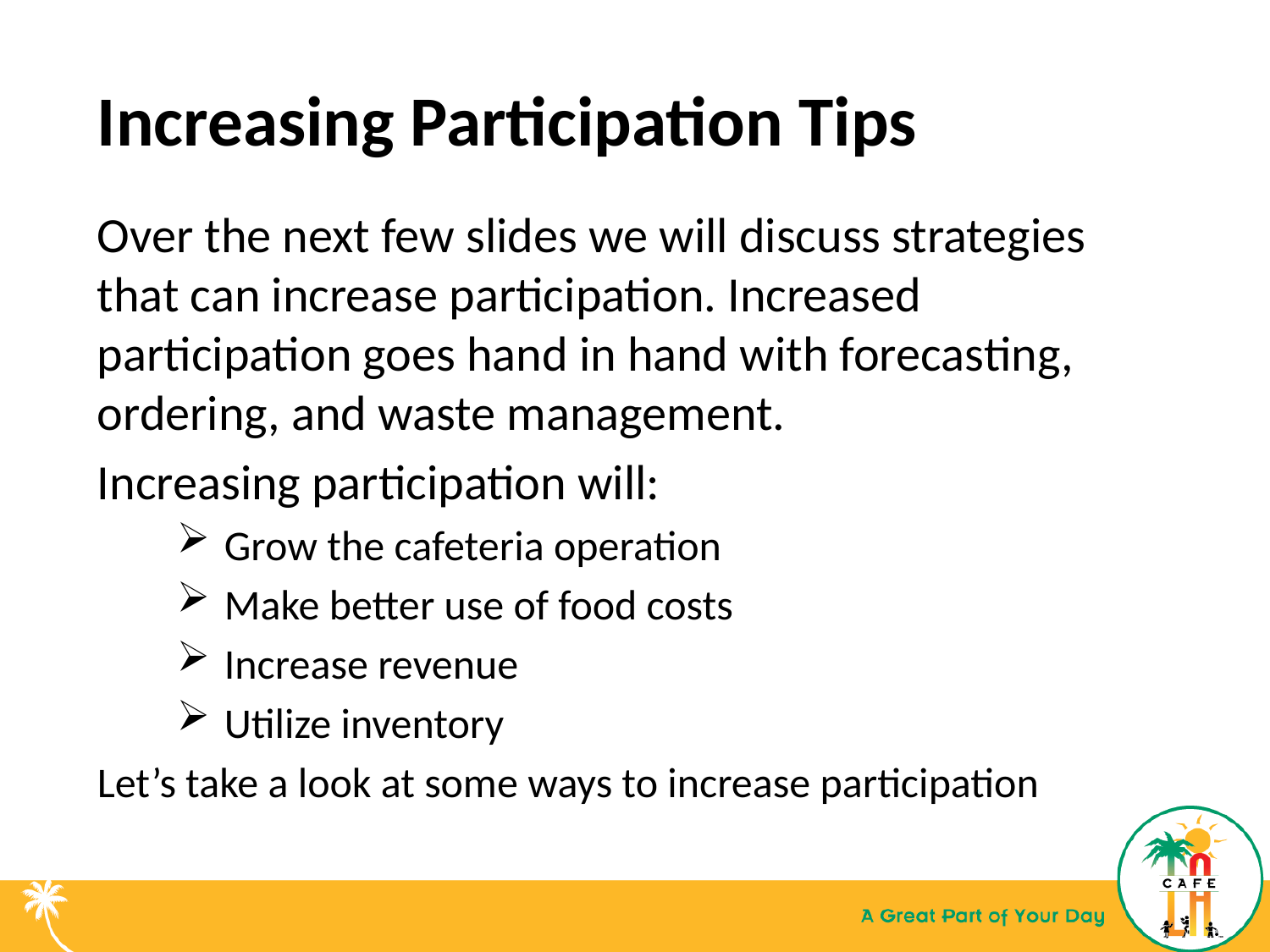

# Increasing Participation Tips
Over the next few slides we will discuss strategies that can increase participation. Increased participation goes hand in hand with forecasting, ordering, and waste management.
Increasing participation will:
Grow the cafeteria operation
Make better use of food costs
Increase revenue
Utilize inventory
Let’s take a look at some ways to increase participation